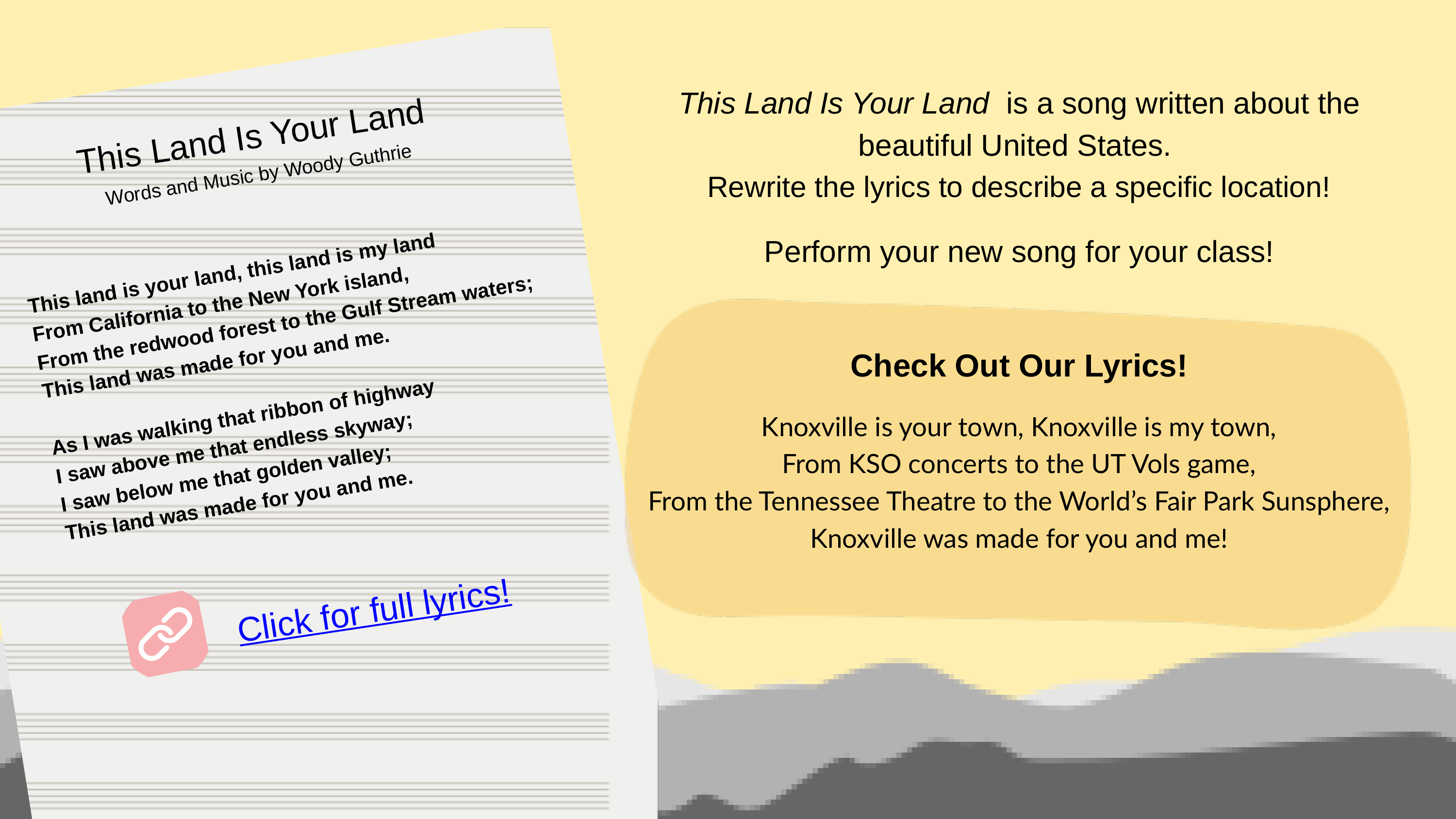

This Land Is Your Land
Words and Music by Woody Guthrie
This land is your land, this land is my land
From California to the New York island,
From the redwood forest to the Gulf Stream waters;
This land was made for you and me.

As I was walking that ribbon of highway
I saw above me that endless skyway;
I saw below me that golden valley;
This land was made for you and me.

Click for full lyrics!

This Land Is Your Land  is a song written about the beautiful United States.
Rewrite the lyrics to describe a specific location!

Perform your new song for your class!

Check Out Our Lyrics!

Knoxville is your town, Knoxville is my town,
From KSO concerts to the UT Vols game,
From the Tennessee Theatre to the World’s Fair Park Sunsphere,
Knoxville was made for you and me!